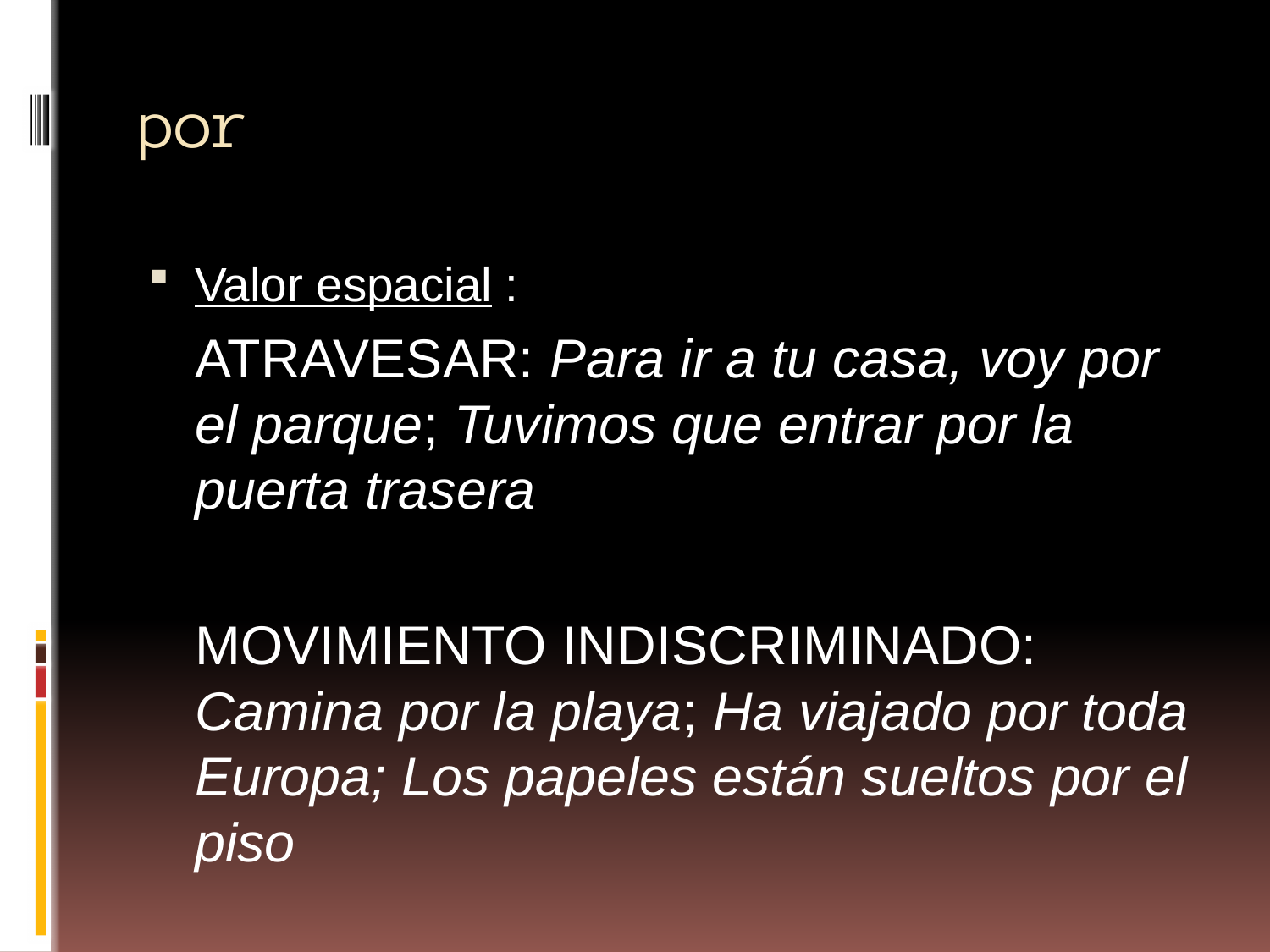

# por
Valor espacial :
	ATRAVESAR: Para ir a tu casa, voy por el parque; Tuvimos que entrar por la puerta trasera

	MOVIMIENTO INDISCRIMINADO: Camina por la playa; Ha viajado por toda Europa; Los papeles están sueltos por el piso